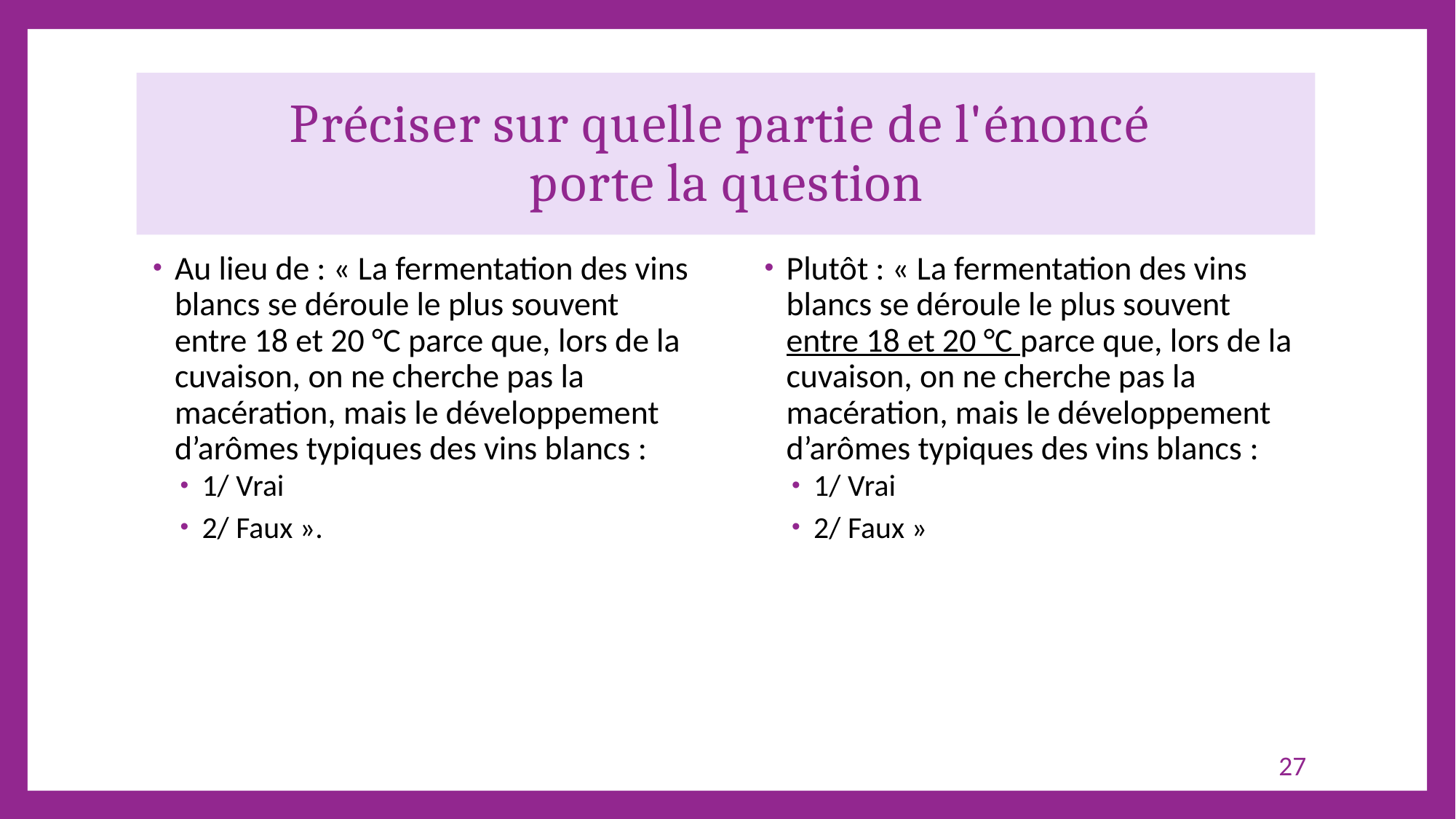

# Préciser sur quelle partie de l'énoncé porte la question
Au lieu de : « La fermentation des vins blancs se déroule le plus souvent entre 18 et 20 °C parce que, lors de la cuvaison, on ne cherche pas la macération, mais le développement d’arômes typiques des vins blancs :
1/ Vrai
2/ Faux ».
Plutôt : « La fermentation des vins blancs se déroule le plus souvent entre 18 et 20 °C parce que, lors de la cuvaison, on ne cherche pas la macération, mais le développement d’arômes typiques des vins blancs :
1/ Vrai
2/ Faux »

27